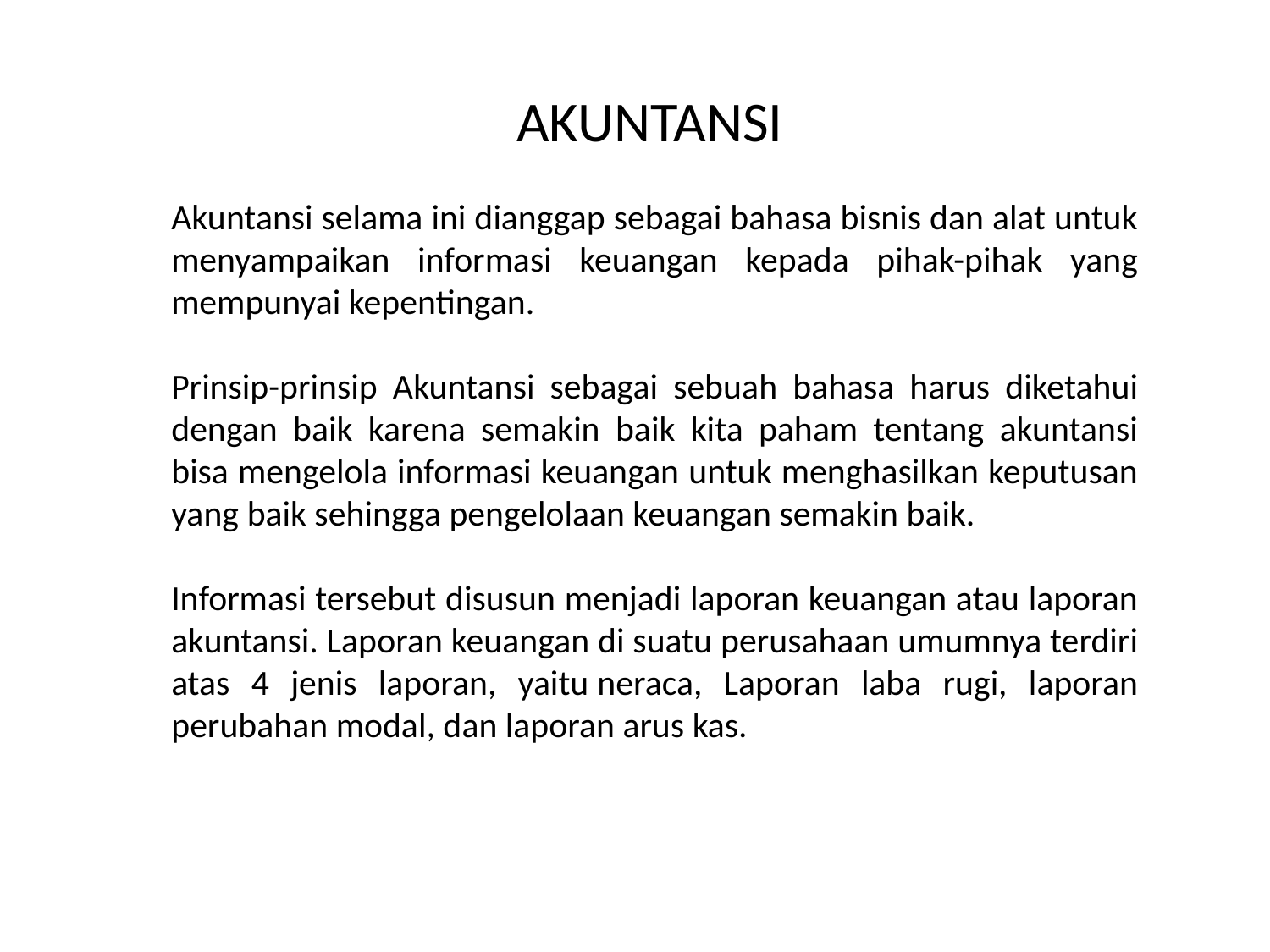

AKUNTANSI
Akuntansi selama ini dianggap sebagai bahasa bisnis dan alat untuk menyampaikan informasi keuangan kepada pihak-pihak yang mempunyai kepentingan.

Prinsip-prinsip Akuntansi sebagai sebuah bahasa harus diketahui dengan baik karena semakin baik kita paham tentang akuntansi bisa mengelola informasi keuangan untuk menghasilkan keputusan yang baik sehingga pengelolaan keuangan semakin baik.

Informasi tersebut disusun menjadi laporan keuangan atau laporan akuntansi. Laporan keuangan di suatu perusahaan umumnya terdiri atas 4 jenis laporan, yaitu neraca, Laporan laba rugi, laporan perubahan modal, dan laporan arus kas.